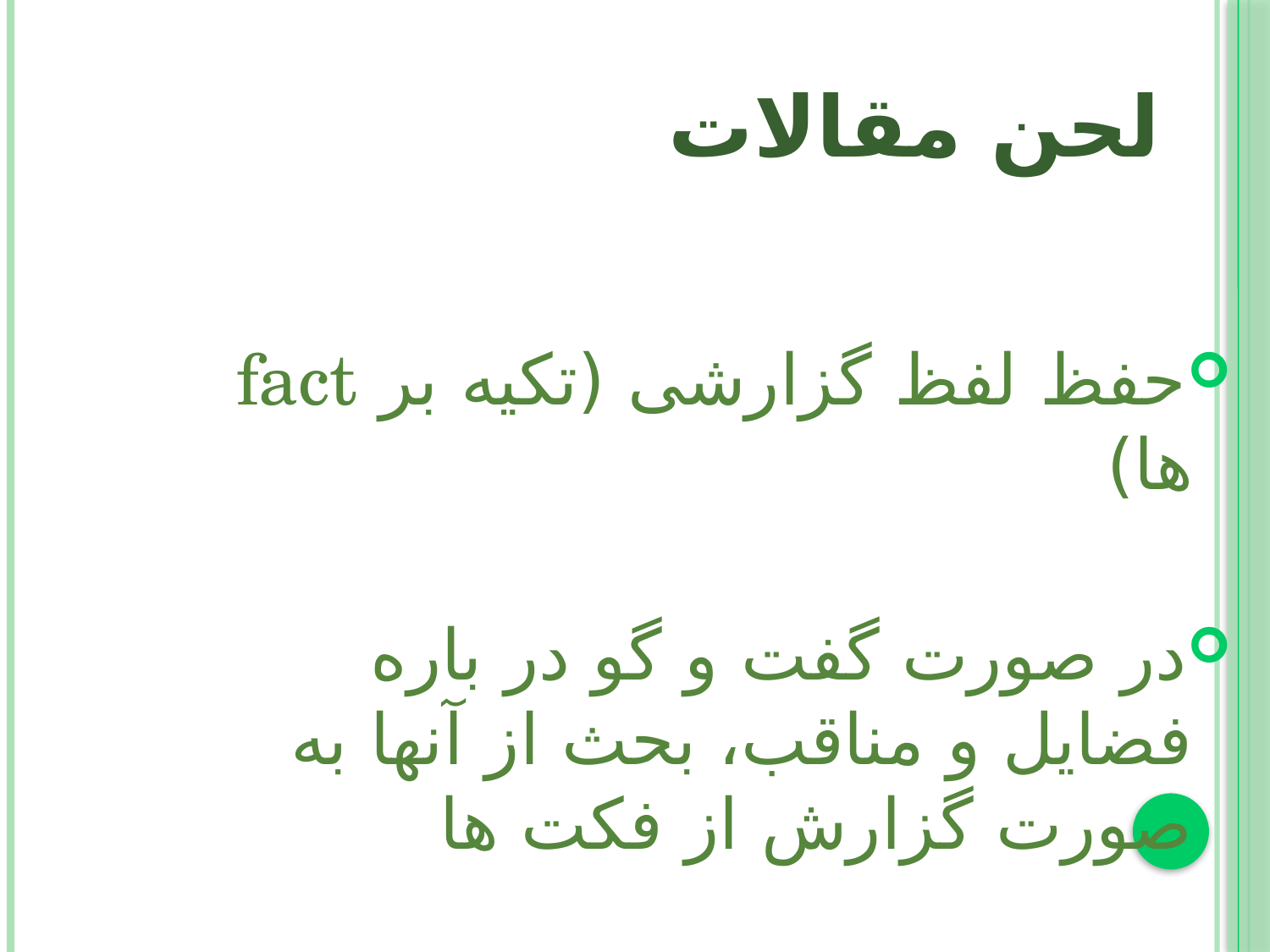

# لحن مقالات

حفظ لفظ گزارشی (تکيه بر fact ها)

در صورت گفت و گو در باره فضايل و مناقب، بحث از آنها به صورت گزارش از فکت ها